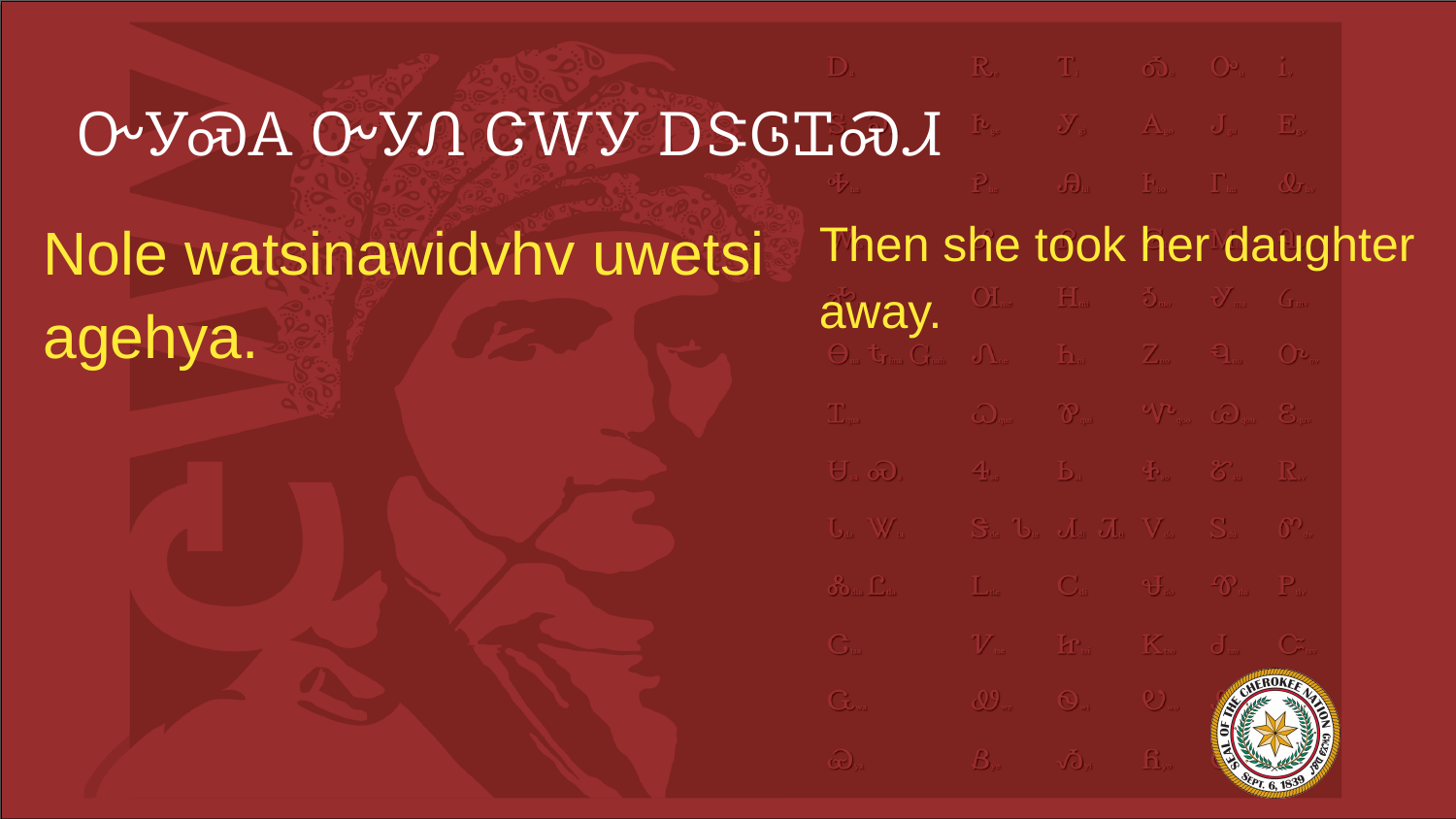

# ᏅᎩᏍᎪ ᏅᎩᏁ ᏣᎳᎩ ᎠᏕᎶᏆᏍᏗ
Nole watsinawidvhv uwetsi agehya.

Then she took her daughter away.